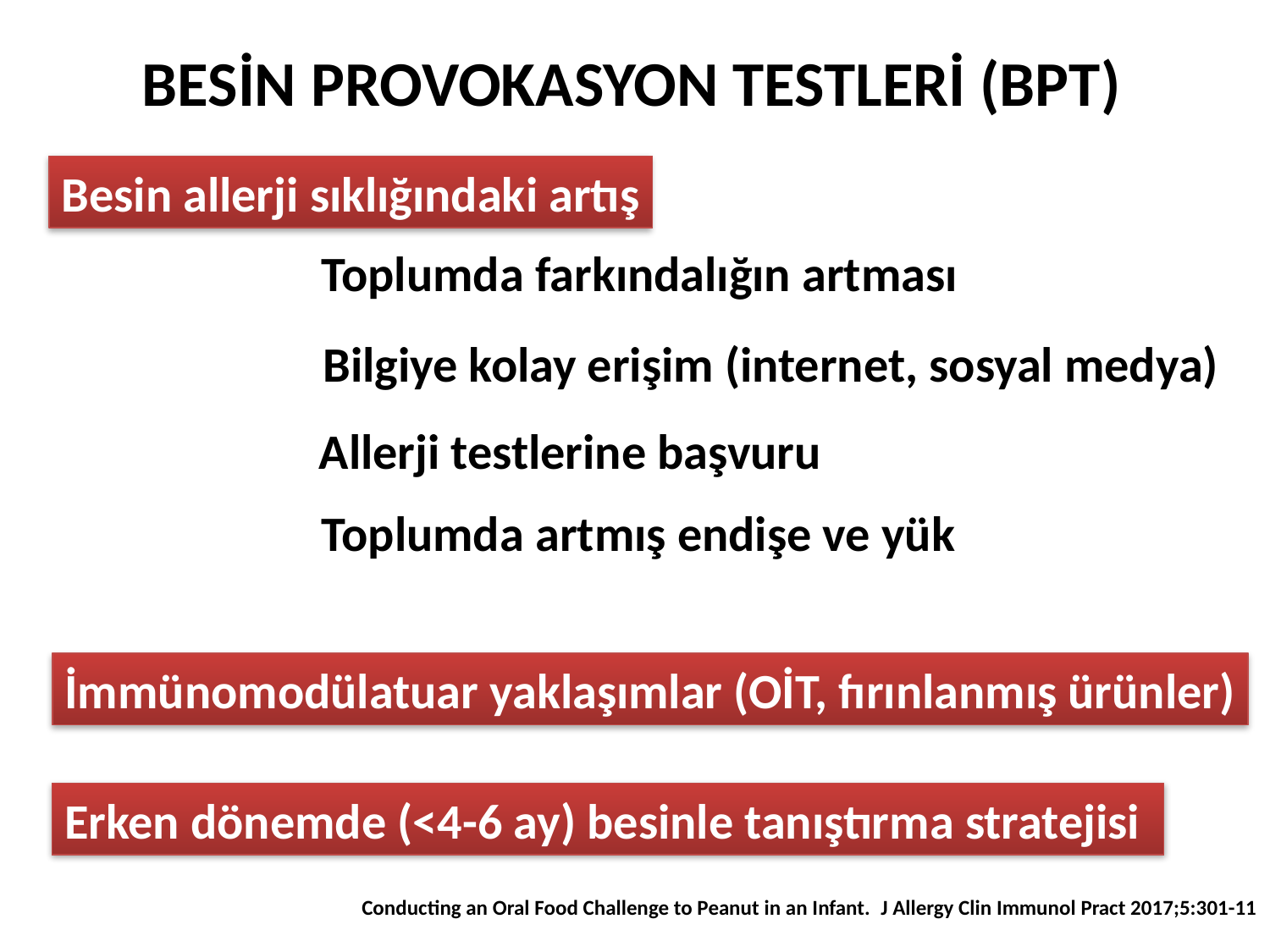

BESİN PROVOKASYON TESTLERİ (BPT)

Besin allerji sıklığındaki artış
Toplumda farkındalığın artması
Bilgiye kolay erişim (internet, sosyal medya)
Allerji testlerine başvuru
Toplumda artmış endişe ve yük
İmmünomodülatuar yaklaşımlar (OİT, fırınlanmış ürünler)
Erken dönemde (<4-6 ay) besinle tanıştırma stratejisi
Conducting an Oral Food Challenge to Peanut in an Infant.  J Allergy Clin Immunol Pract 2017;5:301-11